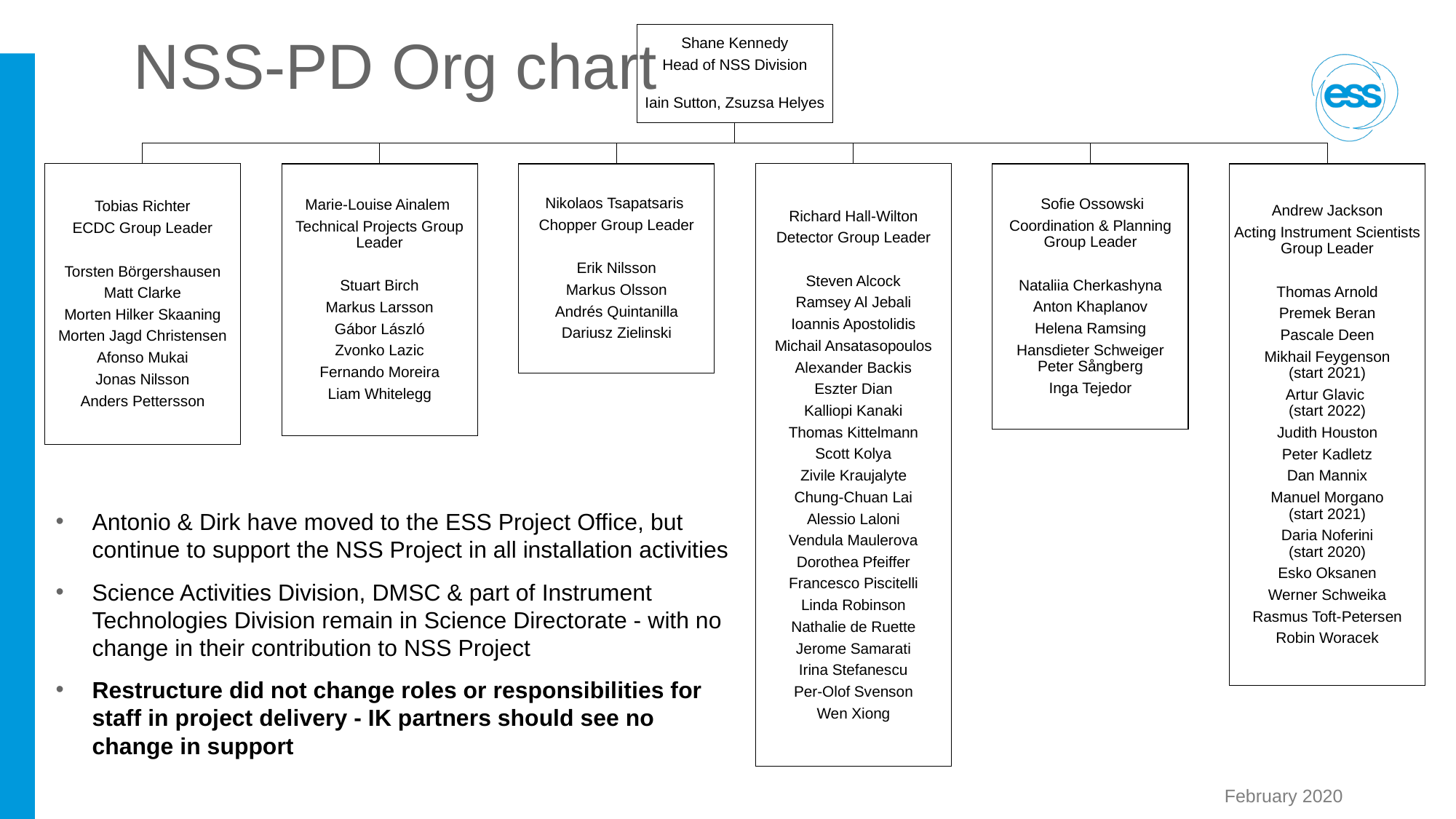

Shane Kennedy
Head of NSS Division
Iain Sutton, Zsuzsa Helyes
Tobias Richter
ECDC Group Leader

Torsten Börgershausen
Matt Clarke
Morten Hilker Skaaning
Morten Jagd Christensen
Afonso Mukai
Jonas Nilsson
Anders Pettersson
Marie-Louise Ainalem
Technical Projects Group Leader

Stuart Birch
Markus Larsson
Gábor László
Zvonko Lazic
Fernando Moreira
Liam Whitelegg
Nikolaos Tsapatsaris
Chopper Group Leader

Erik Nilsson
Markus Olsson
Andrés Quintanilla
Dariusz Zielinski
Richard Hall-Wilton
Detector Group Leader

Steven Alcock
Ramsey Al Jebali
Ioannis Apostolidis
Michail Ansatasopoulos
Alexander Backis
Eszter Dian
Kalliopi Kanaki
Thomas Kittelmann
Scott Kolya
Zivile Kraujalyte
Chung-Chuan Lai
Alessio Laloni
Vendula Maulerova
Dorothea Pfeiffer
Francesco Piscitelli
Linda Robinson
Nathalie de Ruette
Jerome Samarati
Irina Stefanescu
Per-Olof Svenson
Wen Xiong
 Sofie Ossowski
Coordination & Planning Group Leader

Nataliia Cherkashyna
Anton Khaplanov
Helena Ramsing
Hansdieter Schweiger
Peter Sångberg
Inga Tejedor
Andrew Jackson
Acting Instrument Scientists Group Leader

Thomas Arnold
Premek Beran
Pascale Deen
Mikhail Feygenson
(start 2021)
Artur Glavic
(start 2022)
Judith Houston
Peter Kadletz
Dan Mannix
Manuel Morgano
(start 2021)
Daria Noferini
(start 2020)
Esko Oksanen
Werner Schweika
Rasmus Toft-Petersen
Robin Woracek
# NSS-PD Org chart
Antonio & Dirk have moved to the ESS Project Office, but continue to support the NSS Project in all installation activities
Science Activities Division, DMSC & part of Instrument Technologies Division remain in Science Directorate - with no change in their contribution to NSS Project
Restructure did not change roles or responsibilities for staff in project delivery - IK partners should see no change in support
February 2020